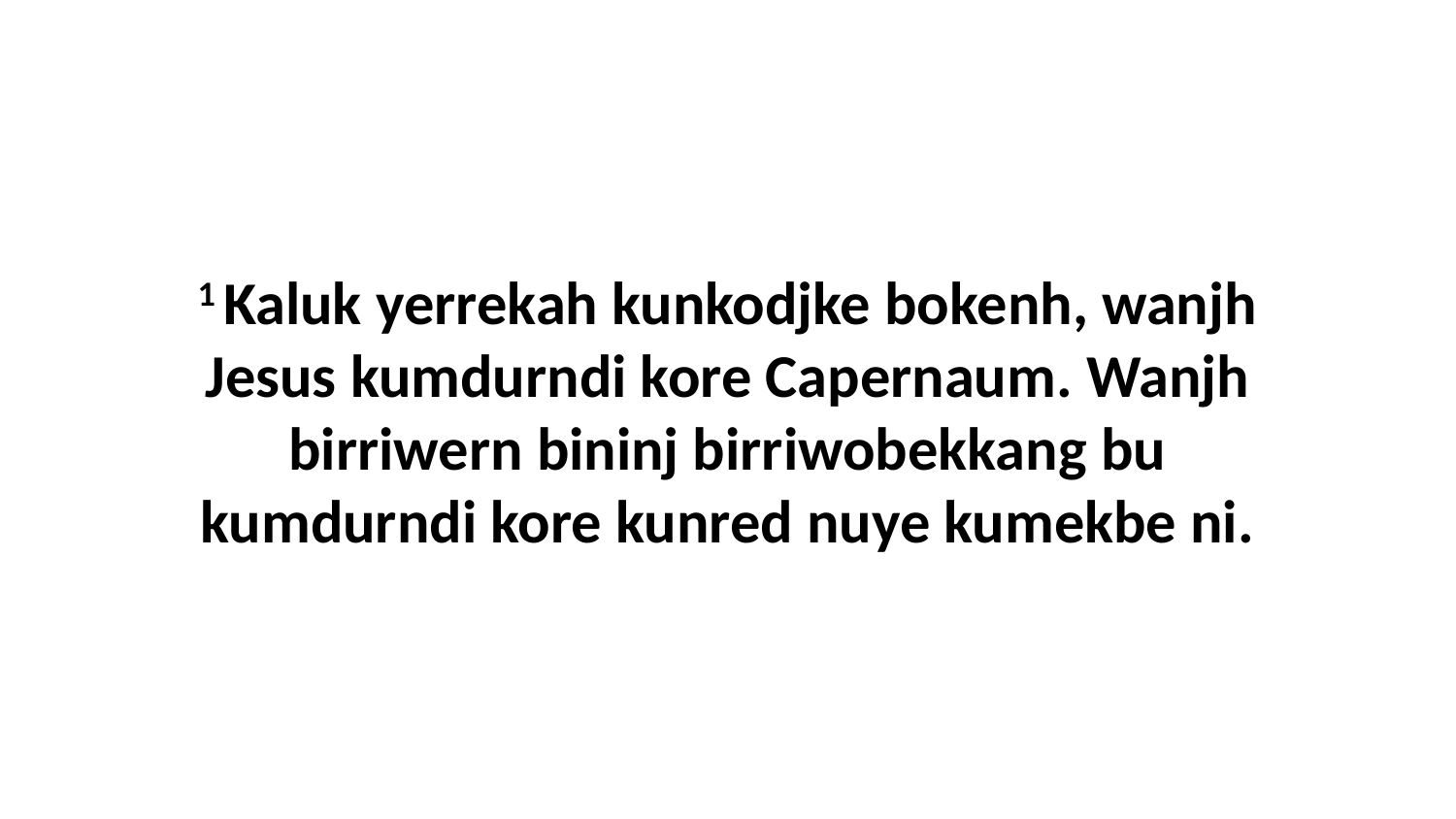

1 Kaluk yerrekah kunkodjke bokenh, wanjh Jesus kumdurndi kore Capernaum. Wanjh birriwern bininj birriwobekkang bu kumdurndi kore kunred nuye kumekbe ni.